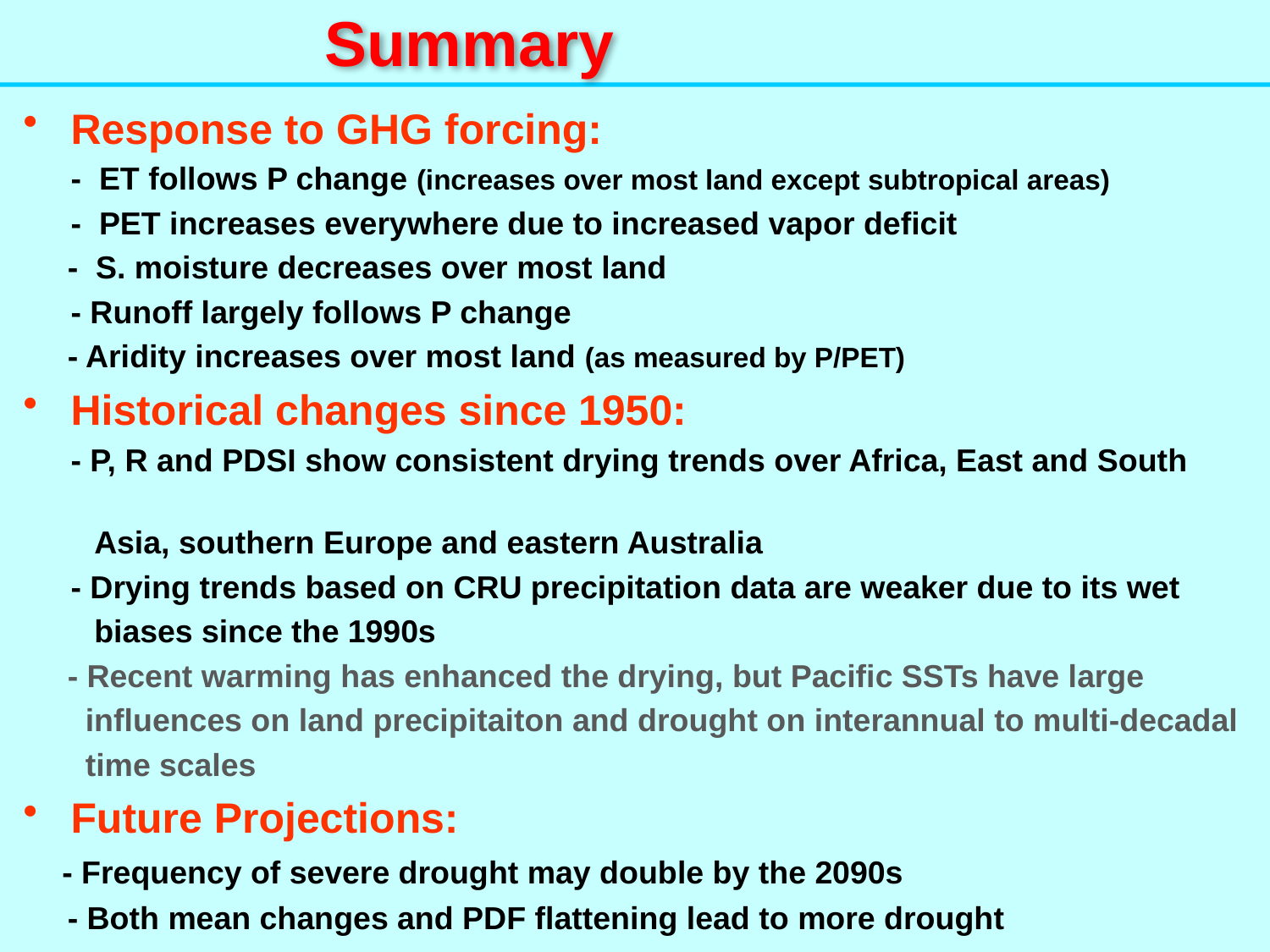

Summary

Response to GHG forcing:
	-  ET follows P change (increases over most land except subtropical areas)
	-  PET increases everywhere due to increased vapor deficit
     -  S. moisture decreases over most land
	- Runoff largely follows P change
     - Aridity increases over most land (as measured by P/PET)
Historical changes since 1950:
	- P, R and PDSI show consistent drying trends over Africa, East and South
        Asia, southern Europe and eastern Australia
	- Drying trends based on CRU precipitation data are weaker due to its wet
        biases since the 1990s
     - Recent warming has enhanced the drying, but Pacific SSTs have large
       influences on land precipitaiton and drought on interannual to multi-decadal
       time scales
Future Projections:
    - Frequency of severe drought may double by the 2090s
     - Both mean changes and PDF flattening lead to more drought